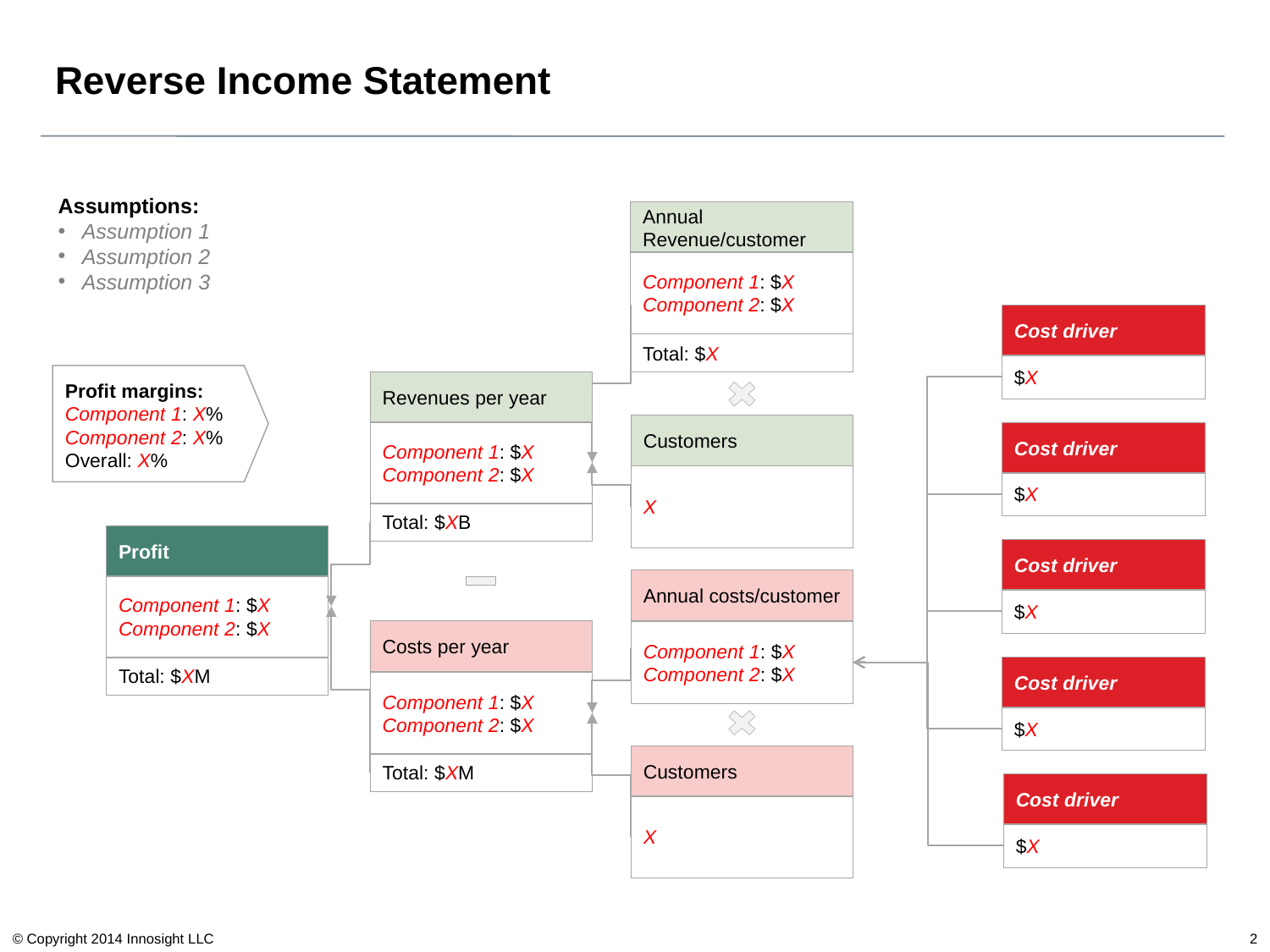

# Reverse Income Statement
Assumptions:
Assumption 1
Assumption 2
Assumption 3
Annual Revenue/customer
Component 1: $X
Component 2: $X
Total: $X
Cost driver
$X
Profit margins:
Component 1: X%
Component 2: X%
Overall: X%
Revenues per year
Component 1: $X
Component 2: $X
Total: $XB

Customers
X
Cost driver
$X
Profit
Component 1: $X
Component 2: $X
Total: $XM
Cost driver

Annual costs/customer
Component 1: $X
Component 2: $X
$X
Costs per year
Component 1: $X
Component 2: $X
Total: $XM
Cost driver

$X
Customers
X
Cost driver
$X